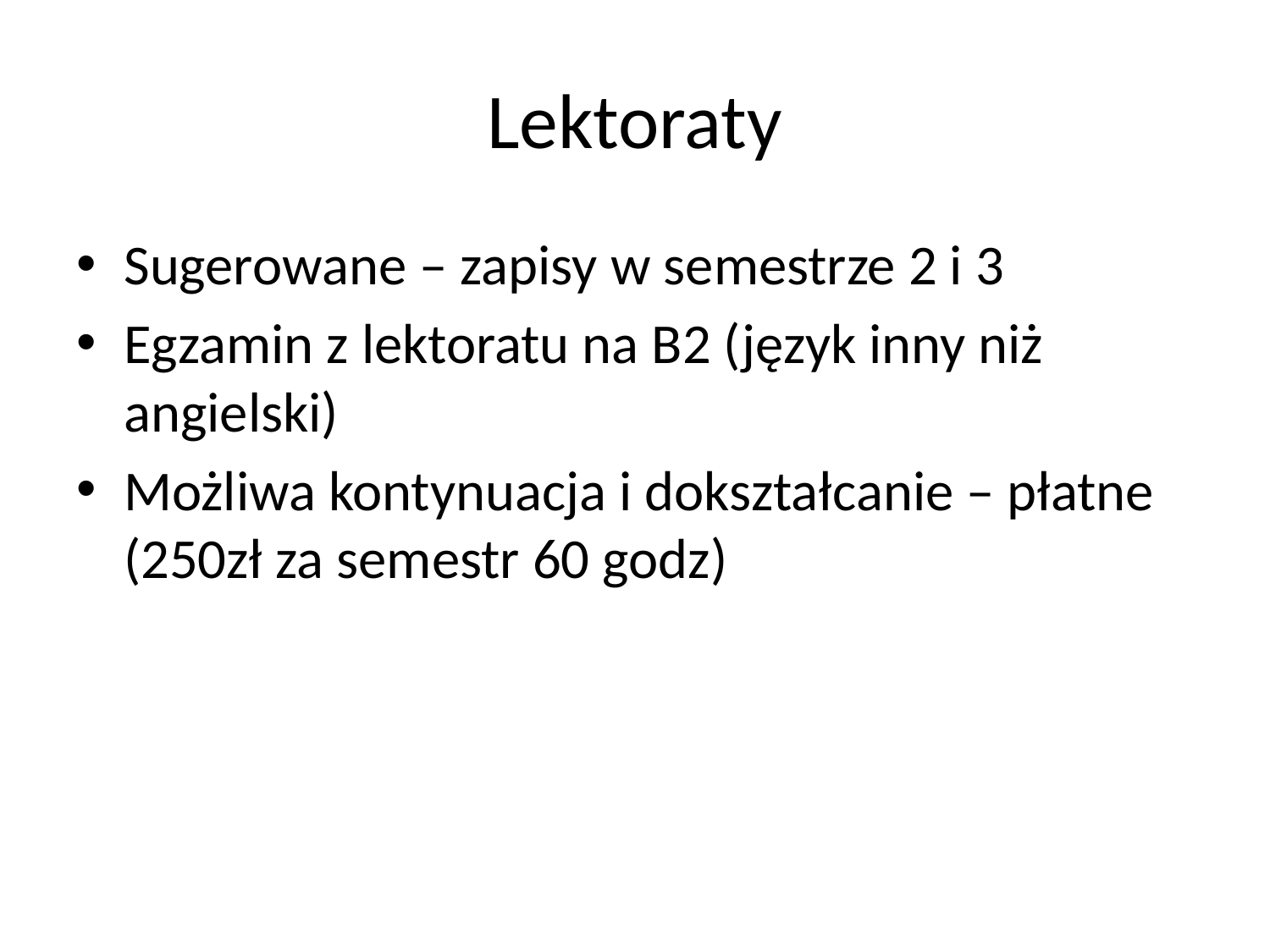

# Lektoraty
Sugerowane – zapisy w semestrze 2 i 3
Egzamin z lektoratu na B2 (język inny niż angielski)
Możliwa kontynuacja i dokształcanie – płatne (250zł za semestr 60 godz)